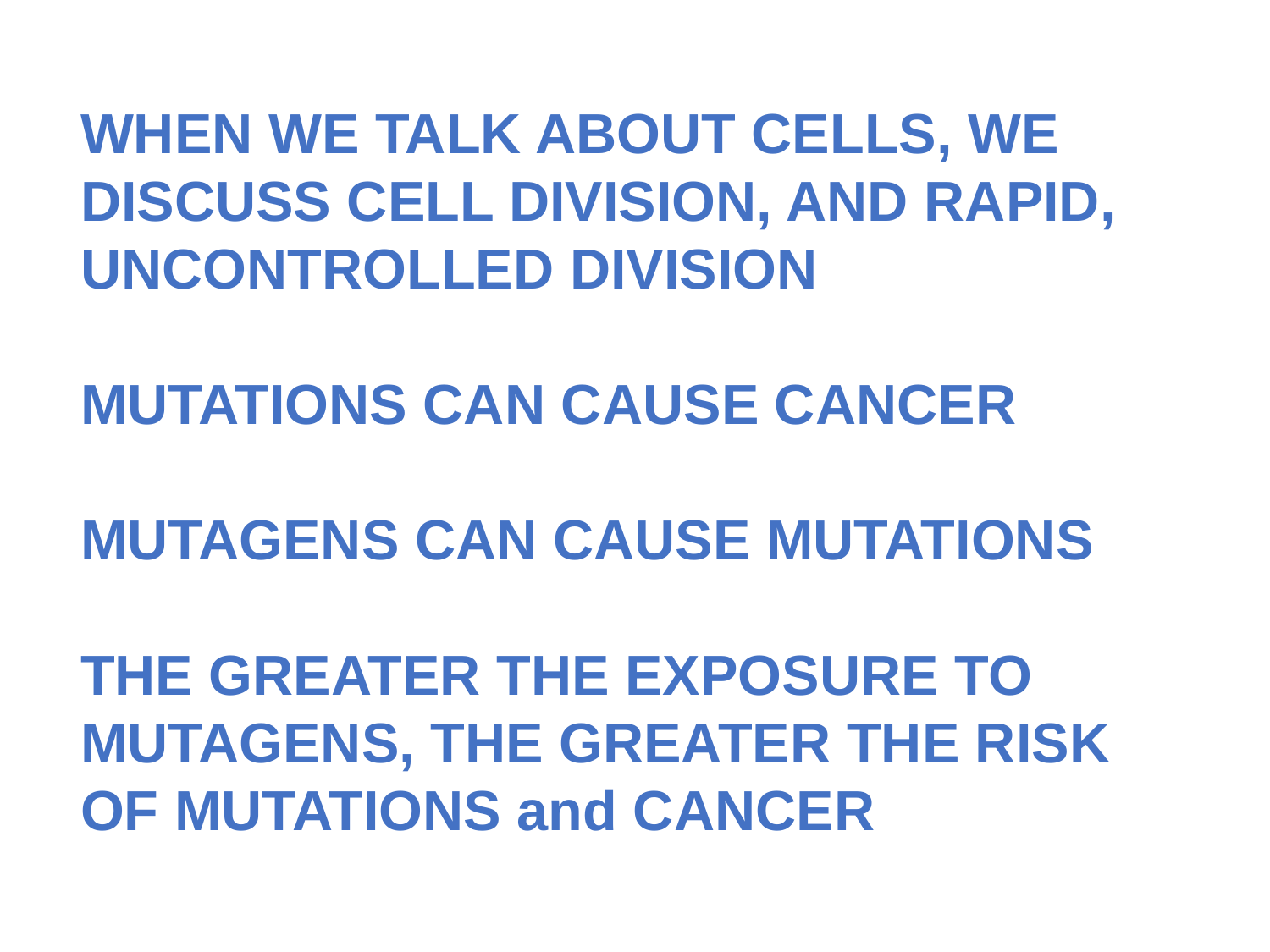

WHEN WE TALK ABOUT CELLS, WE DISCUSS CELL DIVISION, AND RAPID, UNCONTROLLED DIVISION

MUTATIONS CAN CAUSE CANCER

MUTAGENS CAN CAUSE MUTATIONS

THE GREATER THE EXPOSURE TO MUTAGENS, THE GREATER THE RISK OF MUTATIONS and CANCER